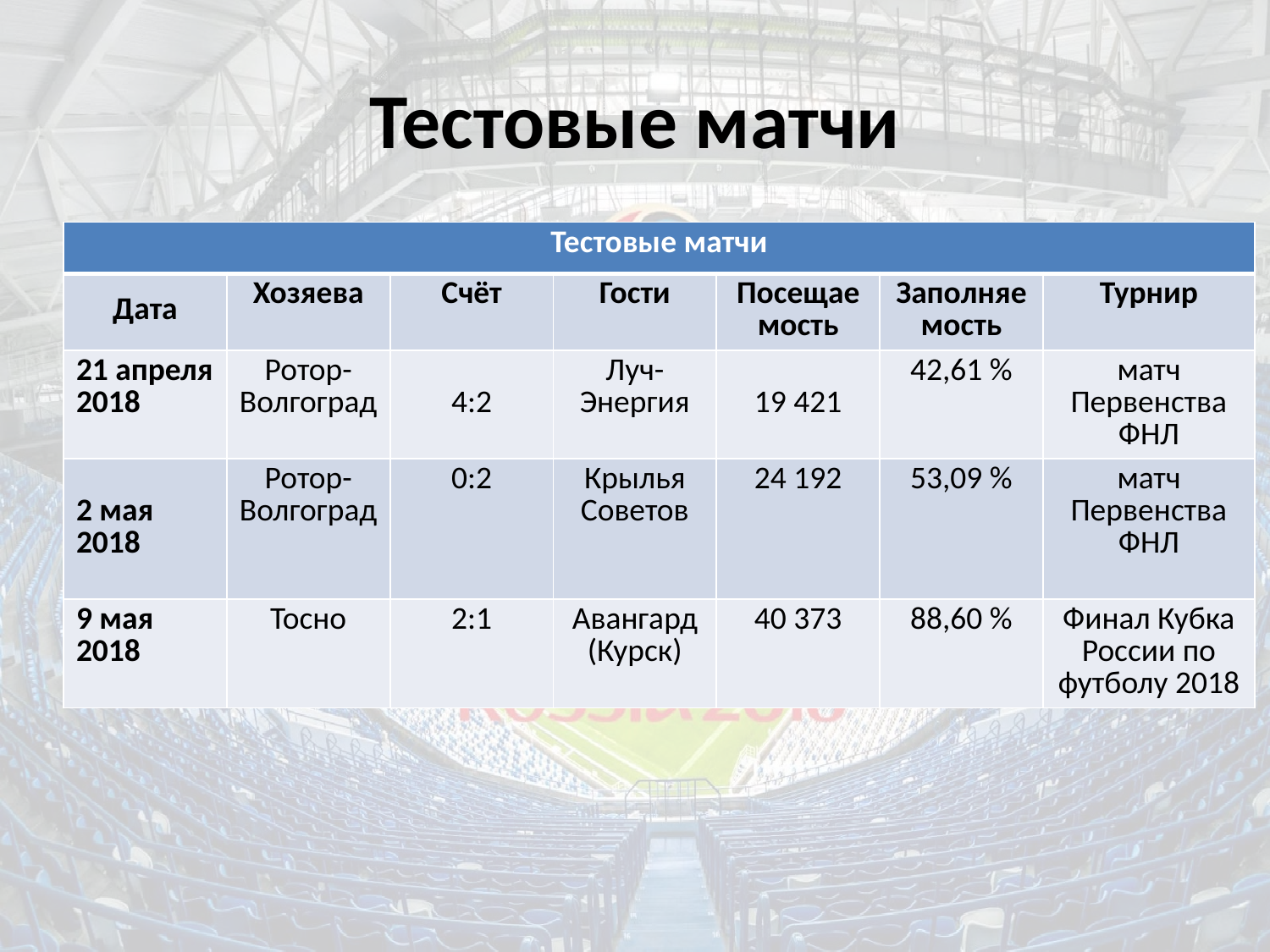

# Тестовые матчи
| Тестовые матчи |  |  |  |  |  |  |
| --- | --- | --- | --- | --- | --- | --- |
| Дата | Хозяева | Счёт | Гости | Посещаемость | Заполняемость | Турнир |
| 21 апреля 2018 | Ротор-Волгоград | 4:2 | Луч-Энергия | 19 421 | 42,61 % | матч Первенства ФНЛ |
| 2 мая 2018 | Ротор-Волгоград | 0:2 | Крылья Советов | 24 192 | 53,09 % | матч Первенства ФНЛ |
| 9 мая 2018 | Тосно | 2:1 | Авангард (Курск) | 40 373 | 88,60 % | Финал Кубка России по футболу 2018 |